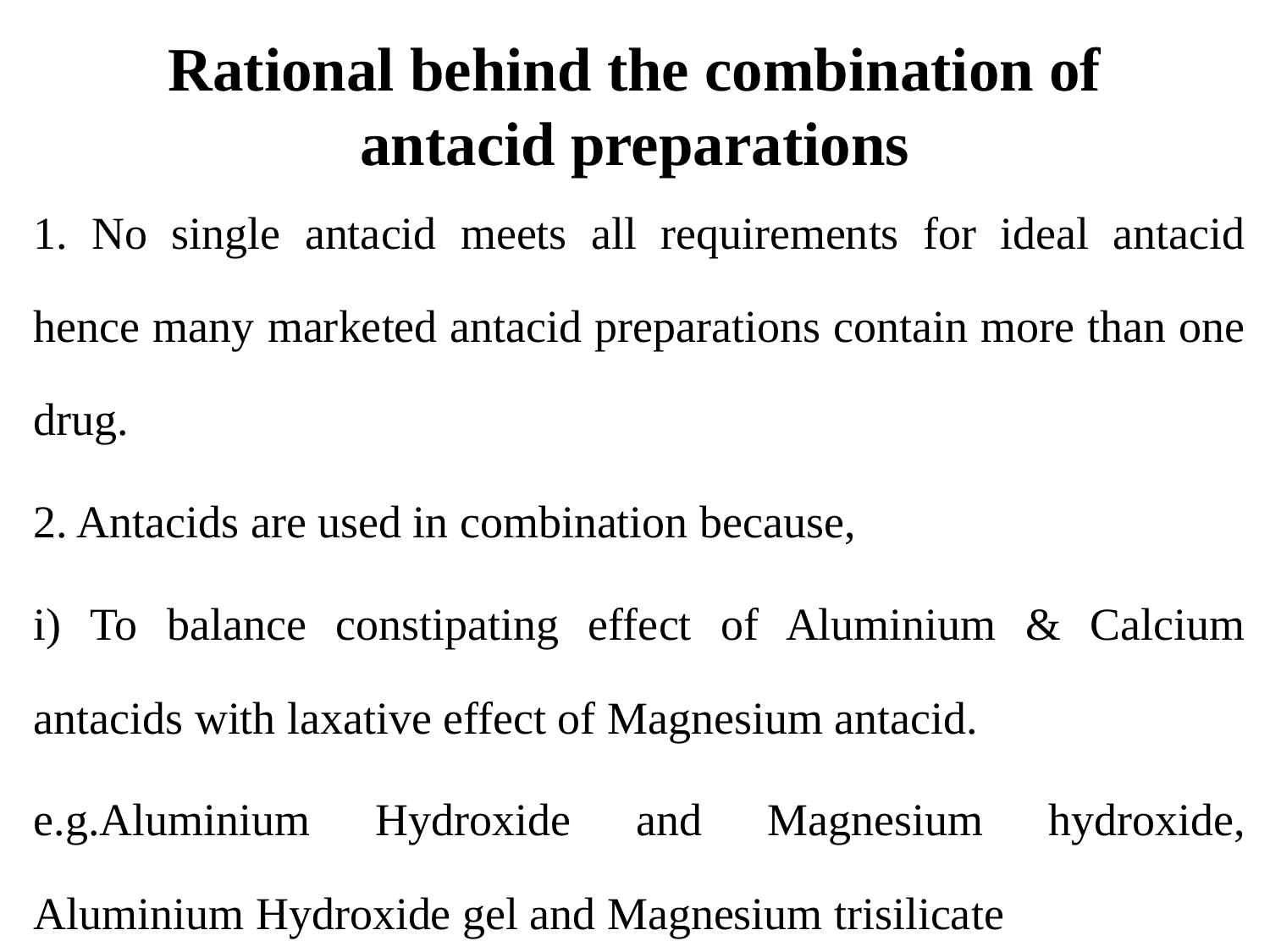

# Rational behind the combination of antacid preparations
1. No single antacid meets all requirements for ideal antacid hence many marketed antacid preparations contain more than one drug.
2. Antacids are used in combination because,
i) To balance constipating effect of Aluminium & Calcium antacids with laxative effect of Magnesium antacid.
e.g.Aluminium Hydroxide and Magnesium hydroxide, Aluminium Hydroxide gel and Magnesium trisilicate